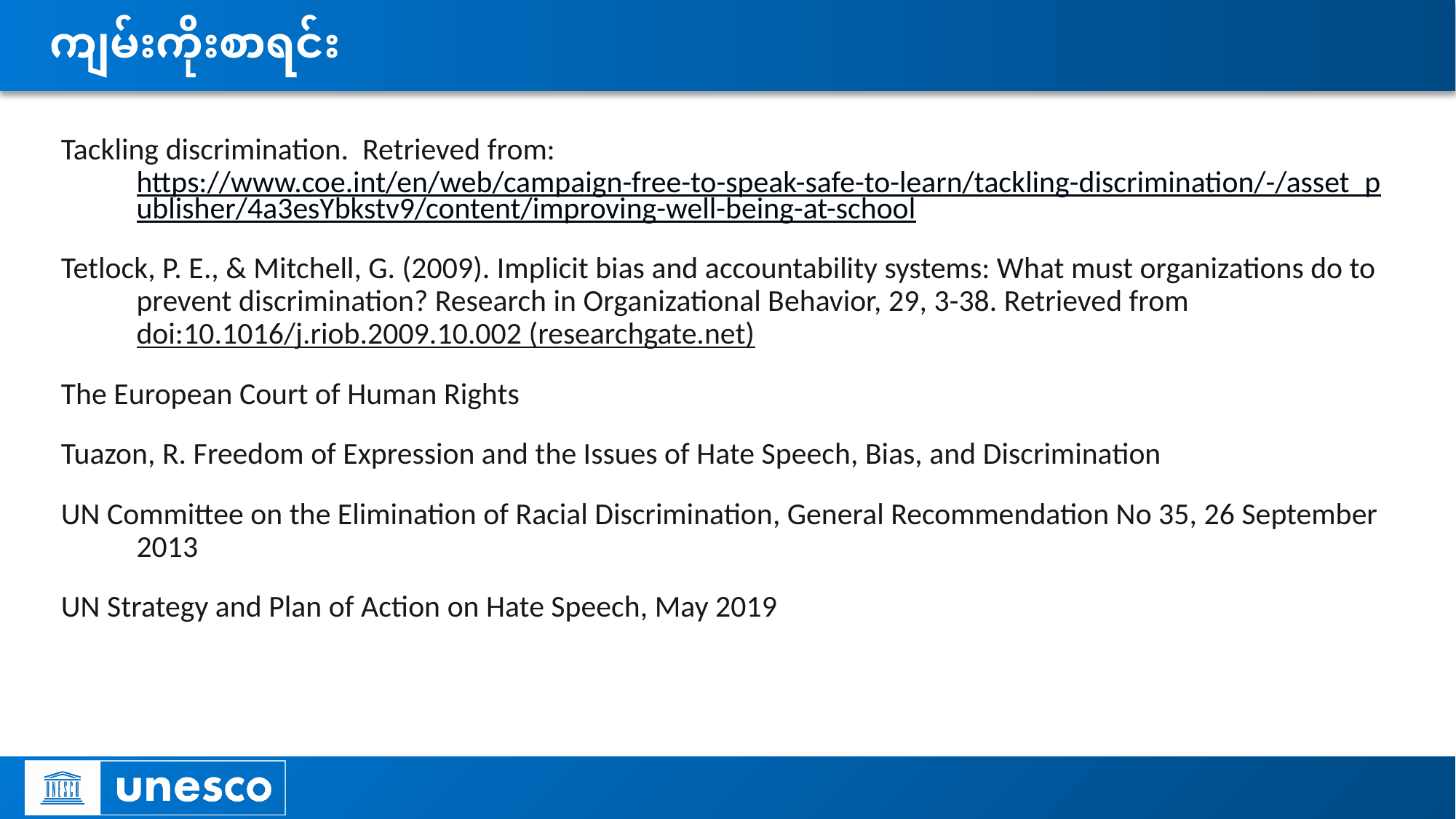

# ကျမ်းကိုးစာရင်း
Tackling discrimination.  Retrieved from: https://www.coe.int/en/web/campaign-free-to-speak-safe-to-learn/tackling-discrimination/-/asset_publisher/4a3esYbkstv9/content/improving-well-being-at-school
Tetlock, P. E., & Mitchell, G. (2009). Implicit bias and accountability systems: What must organizations do to prevent discrimination? Research in Organizational Behavior, 29, 3-38. Retrieved from doi:10.1016/j.riob.2009.10.002 (researchgate.net)
The European Court of Human Rights
Tuazon, R. Freedom of Expression and the Issues of Hate Speech, Bias, and Discrimination
UN Committee on the Elimination of Racial Discrimination, General Recommendation No 35, 26 September 2013
UN Strategy and Plan of Action on Hate Speech, May 2019